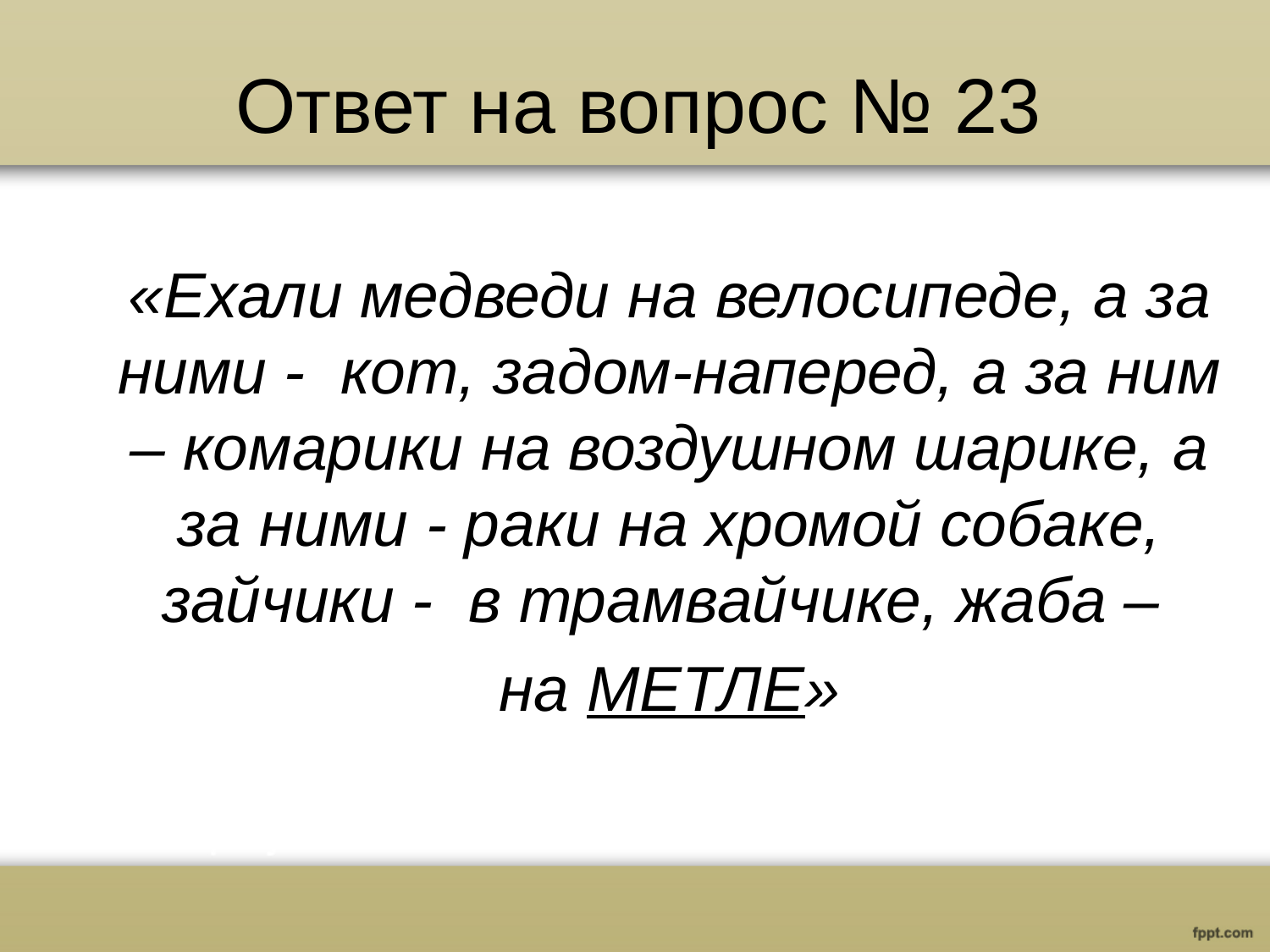

# Ответ на вопрос № 23
«Ехали медведи на велосипеде, а за ними -  кот, задом-наперед, а за ним – комарики на воздушном шарике, а за ними - раки на хромой собаке, зайчики -  в трамвайчике, жаба –
на МЕТЛЕ»